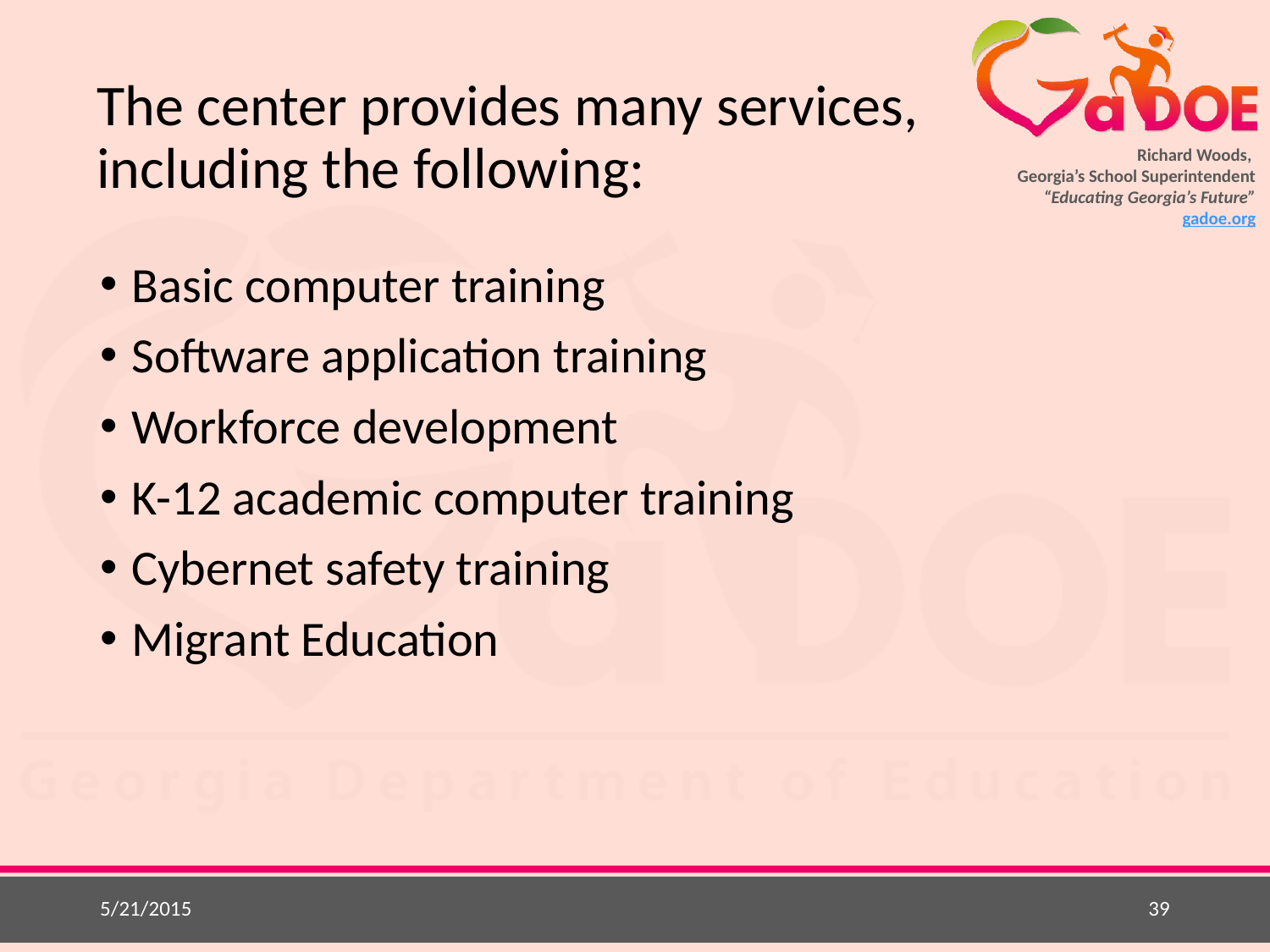

# The center provides many services, including the following:
Basic computer training
Software application training
Workforce development
K-12 academic computer training
Cybernet safety training
Migrant Education

5/21/2015
39